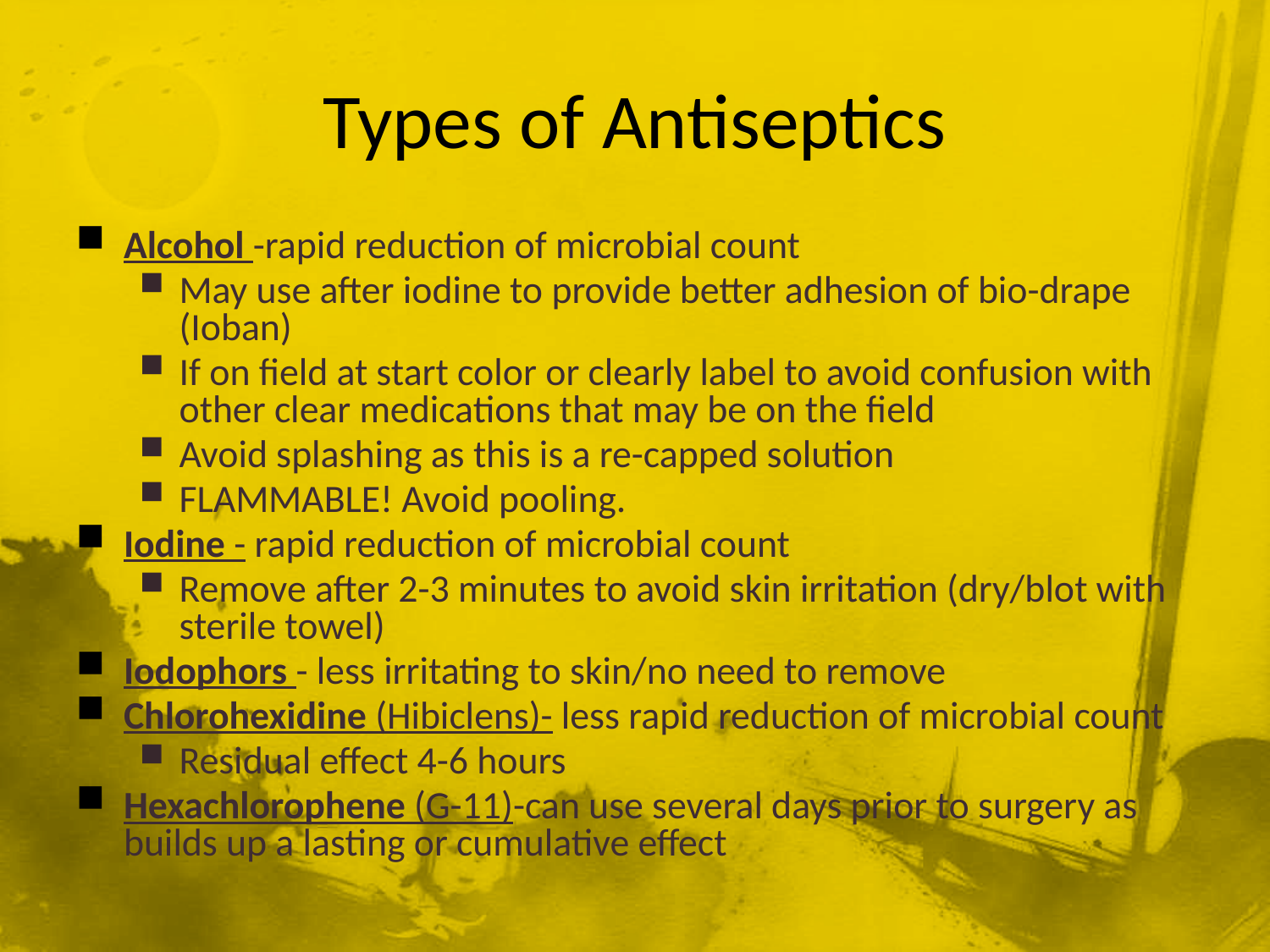

# Types of Antiseptics
Alcohol -rapid reduction of microbial count
May use after iodine to provide better adhesion of bio-drape (Ioban)
If on field at start color or clearly label to avoid confusion with other clear medications that may be on the field
Avoid splashing as this is a re-capped solution
FLAMMABLE! Avoid pooling.
Iodine - rapid reduction of microbial count
Remove after 2-3 minutes to avoid skin irritation (dry/blot with sterile towel)
Iodophors - less irritating to skin/no need to remove
Chlorohexidine (Hibiclens)- less rapid reduction of microbial count
Residual effect 4-6 hours
Hexachlorophene (G-11)-can use several days prior to surgery as builds up a lasting or cumulative effect